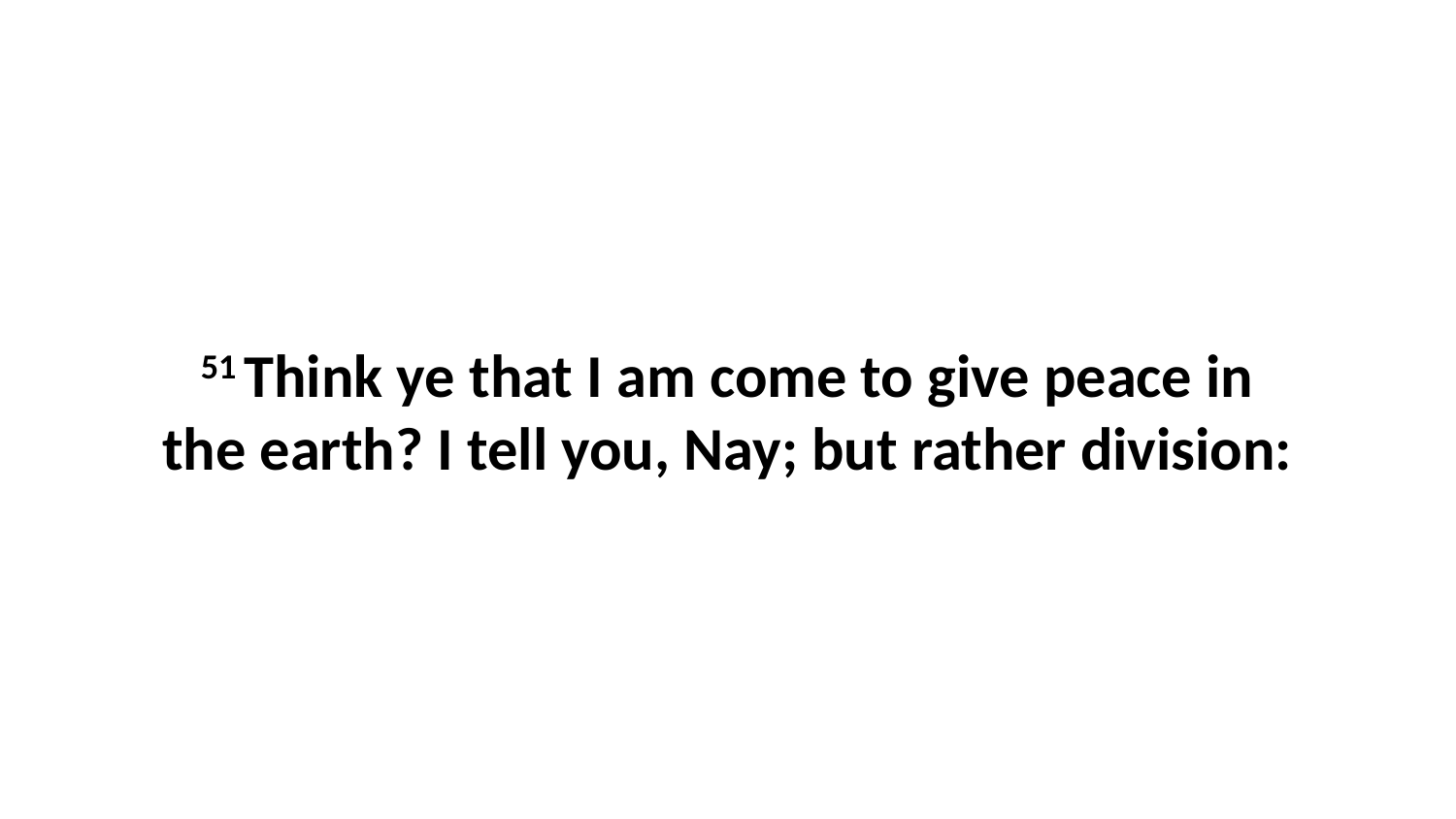

51 Think ye that I am come to give peace in the earth? I tell you, Nay; but rather division: